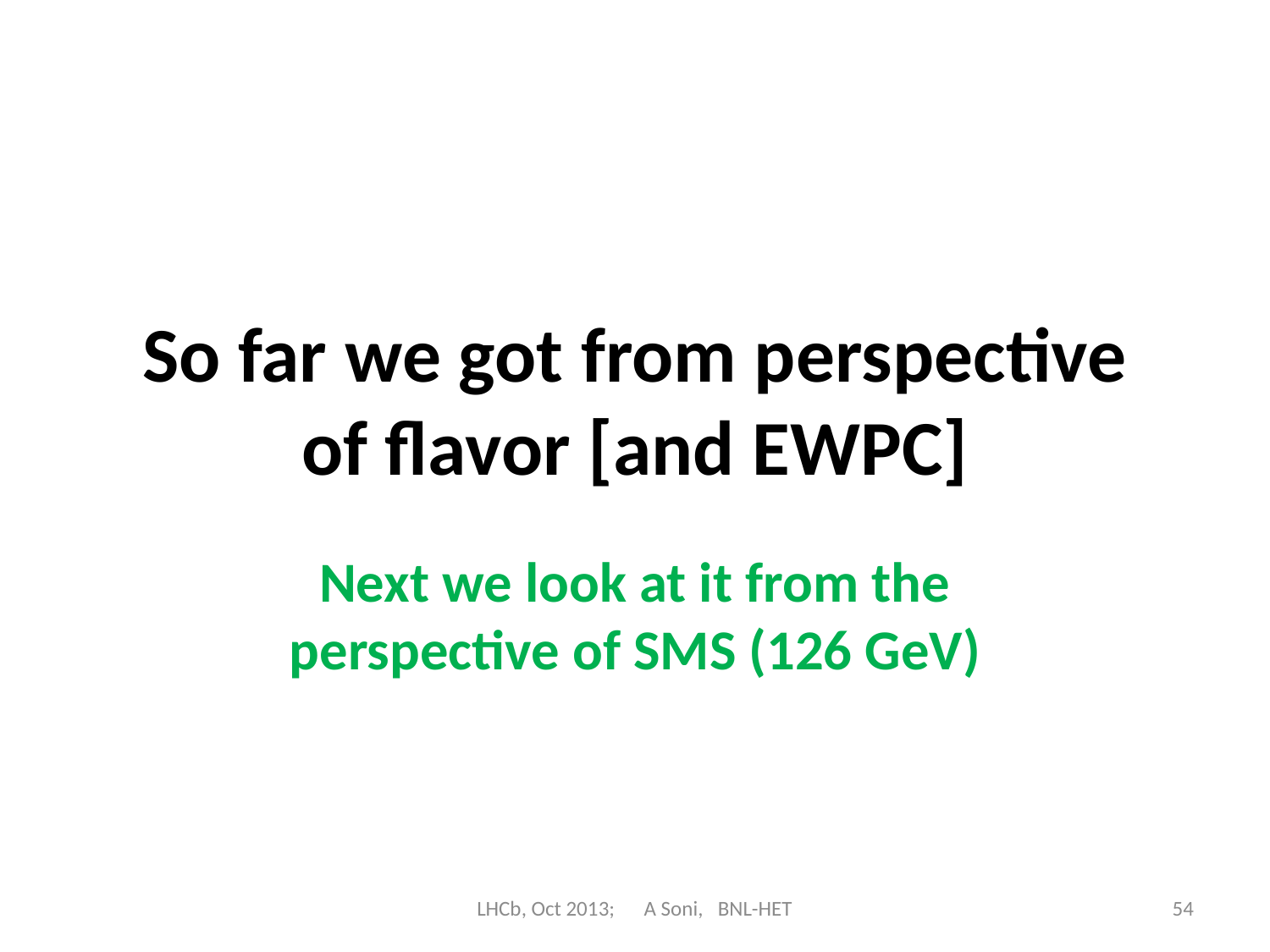

# So far we got from perspective of flavor [and EWPC]
Next we look at it from the perspective of SMS (126 GeV)
LHCb, Oct 2013;      A Soni,   BNL-HET
54